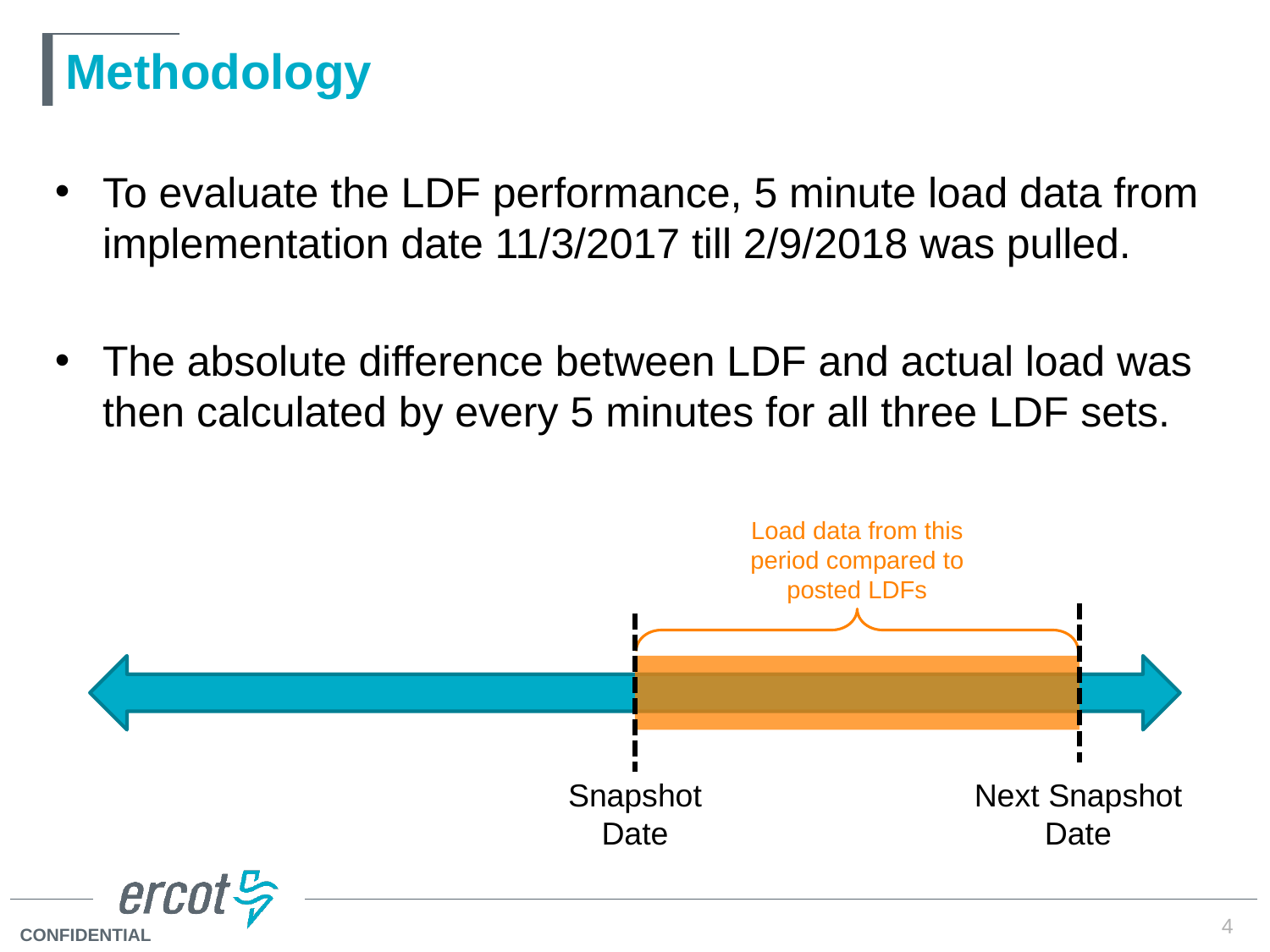

# Methodology
To evaluate the LDF performance, 5 minute load data from implementation date 11/3/2017 till 2/9/2018 was pulled.

The absolute difference between LDF and actual load was then calculated by every 5 minutes for all three LDF sets.

Load data from this period compared to posted LDFs

Next Snapshot Date
Snapshot Date
4